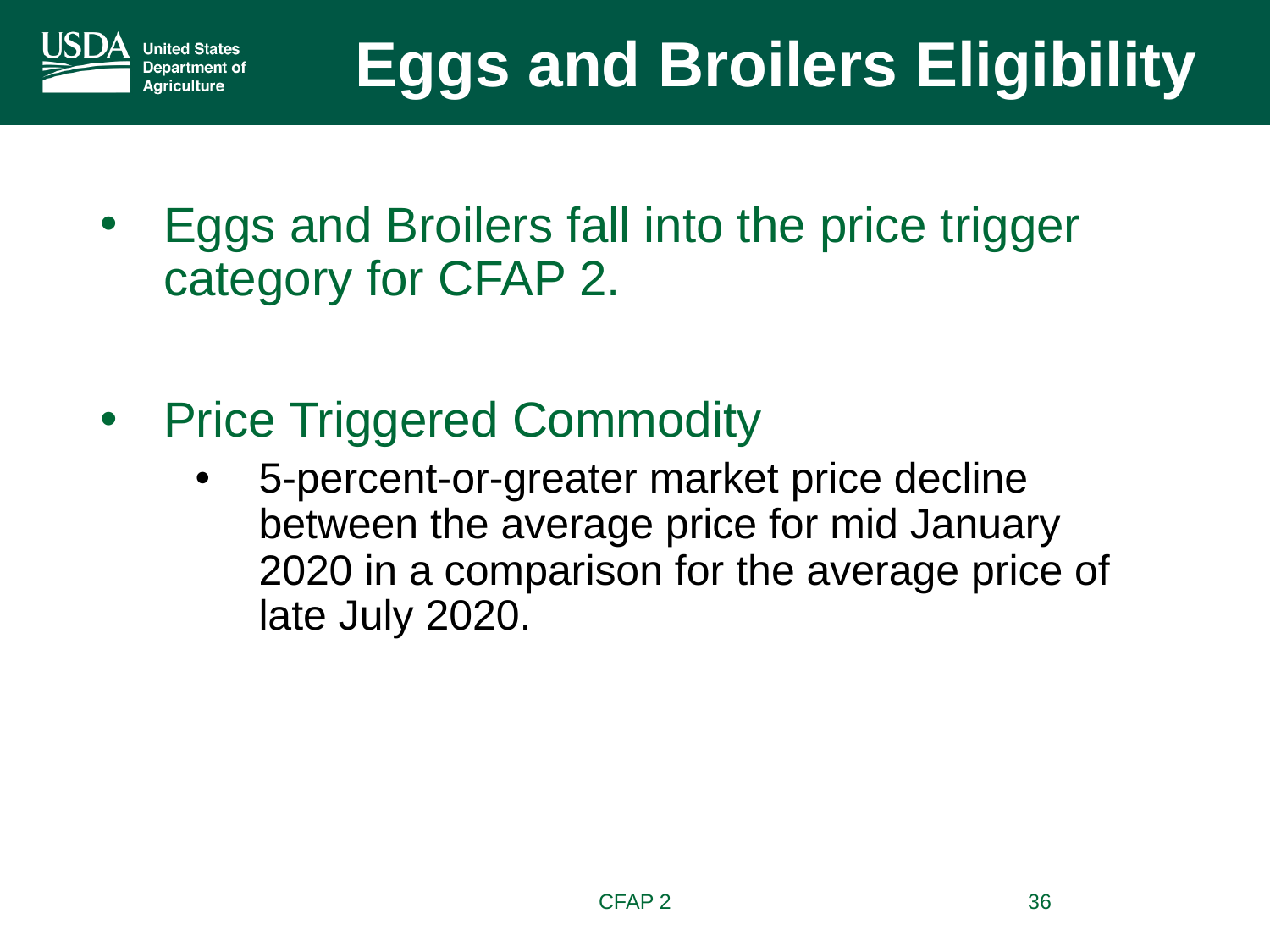

Eggs and Broilers Eligibility
Eggs and Broilers fall into the price trigger category for CFAP 2.

Price Triggered Commodity
5-percent-or-greater market price decline between the average price for mid January 2020 in a comparison for the average price of late July 2020.

CFAP 2
36